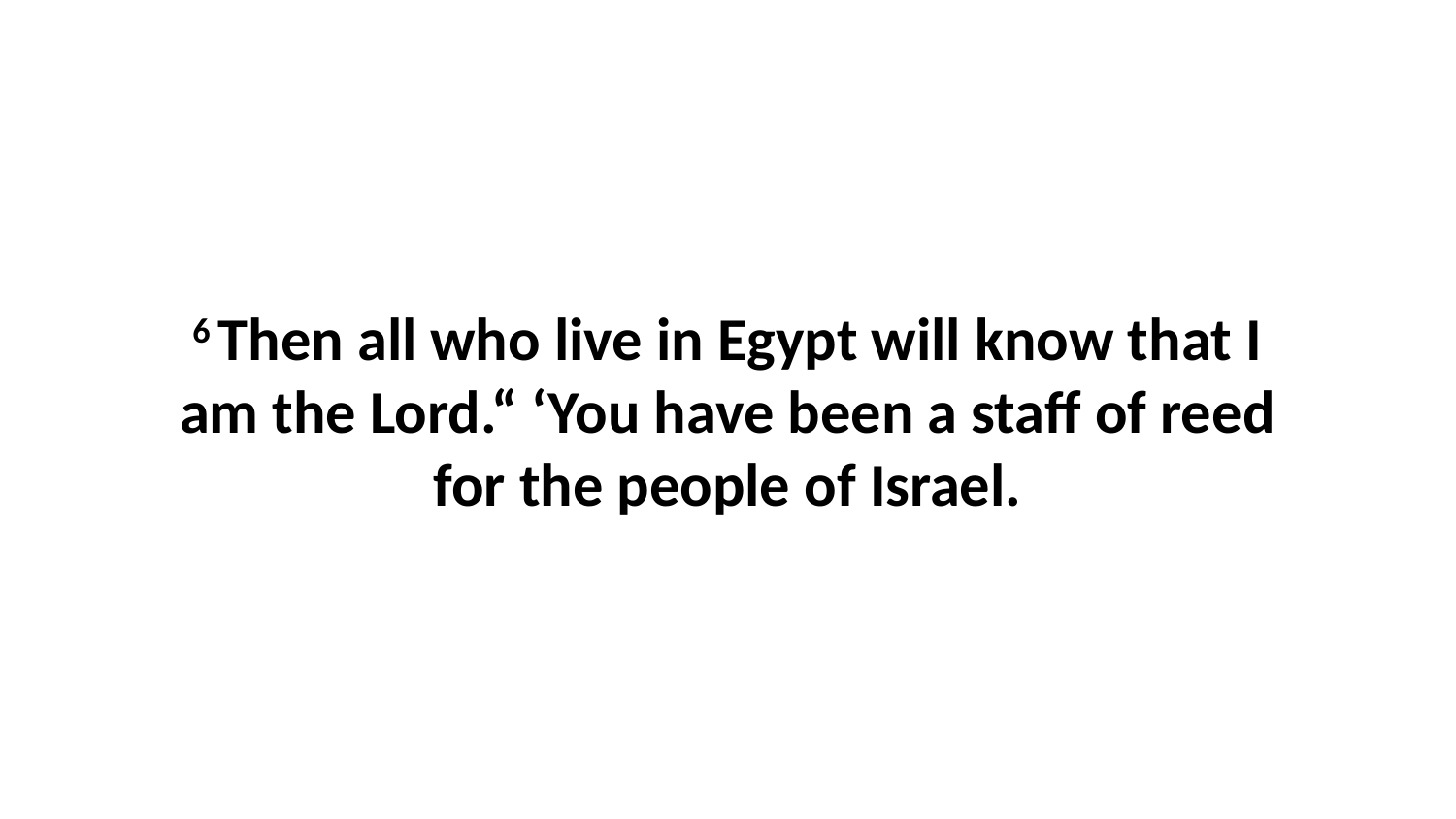

6 Then all who live in Egypt will know that I am the Lord.“ ‘You have been a staff of reed for the people of Israel.